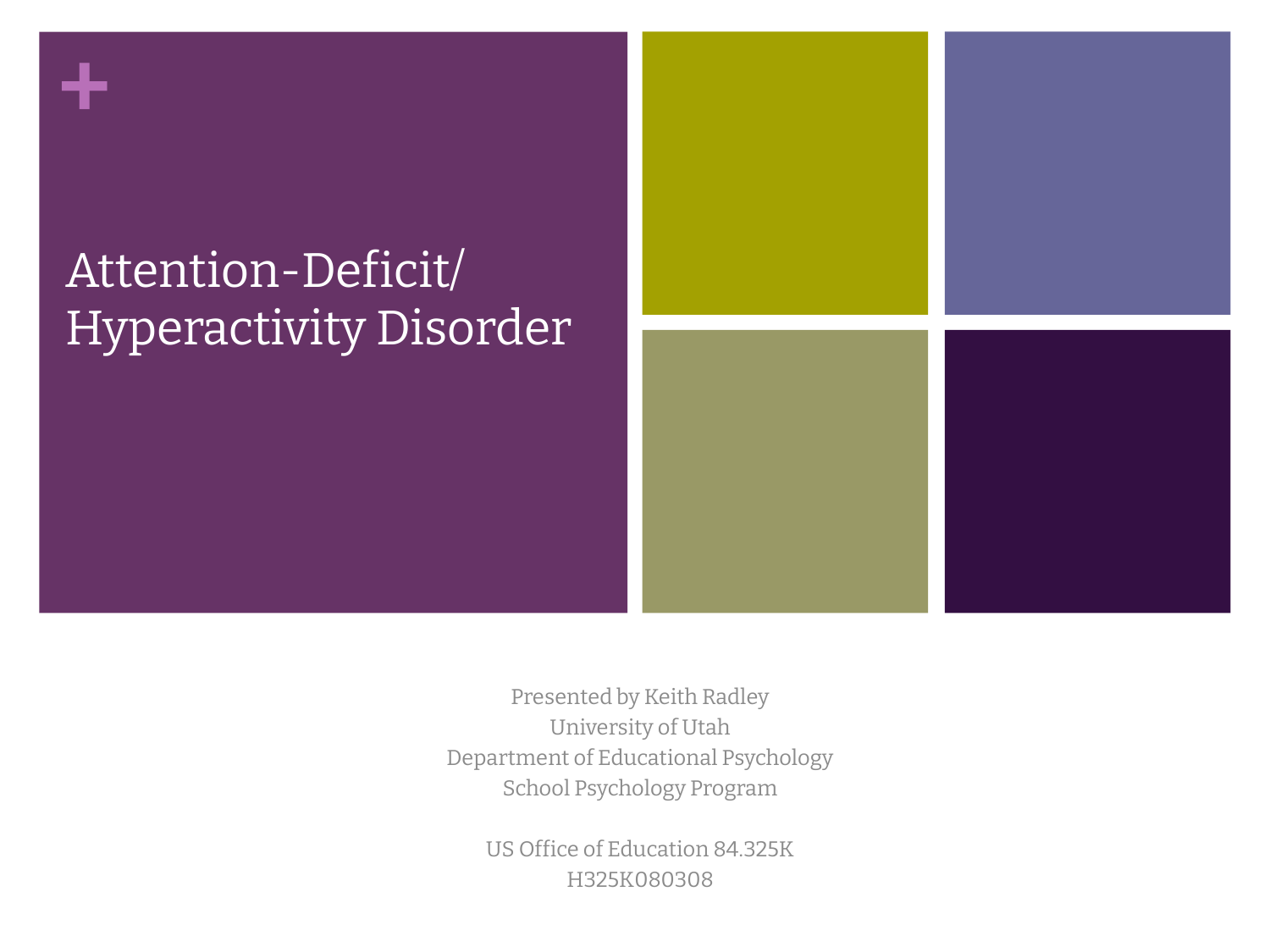

# Attention-Deficit/Hyperactivity Disorder
Presented by Keith Radley
University of Utah
Department of Educational Psychology
School Psychology Program

US Office of Education 84.325K
H325K080308